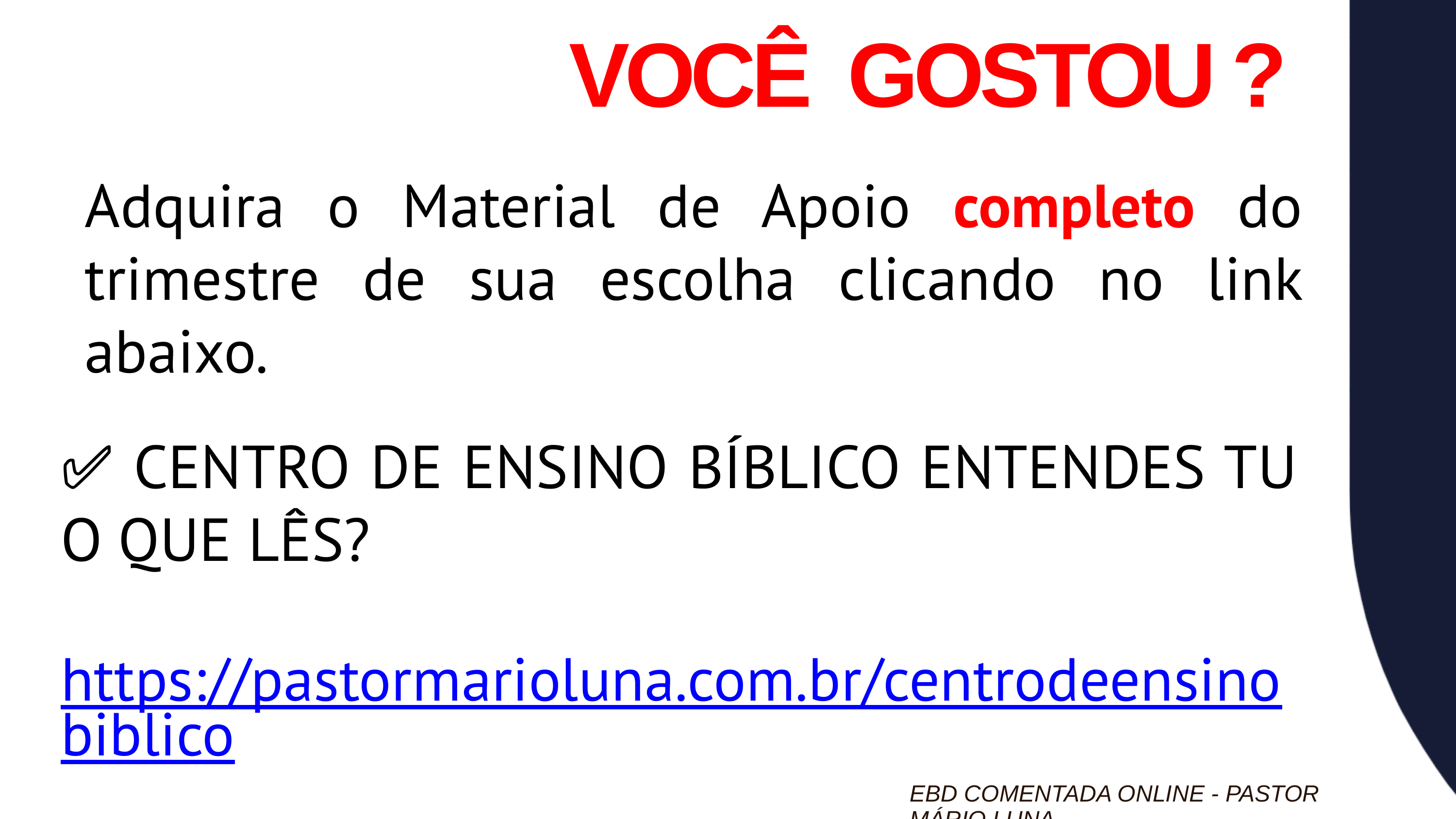

VOCÊ  GOSTOU ?
Adquira o Material de Apoio completo do trimestre de sua escolha clicando no link abaixo.
✅ CENTRO DE ENSINO BÍBLICO ENTENDES TU O QUE LÊS?

https://pastormarioluna.com.br/centrodeensinobiblico

EBD COMENTADA ONLINE - PASTOR MÁRIO LUNA